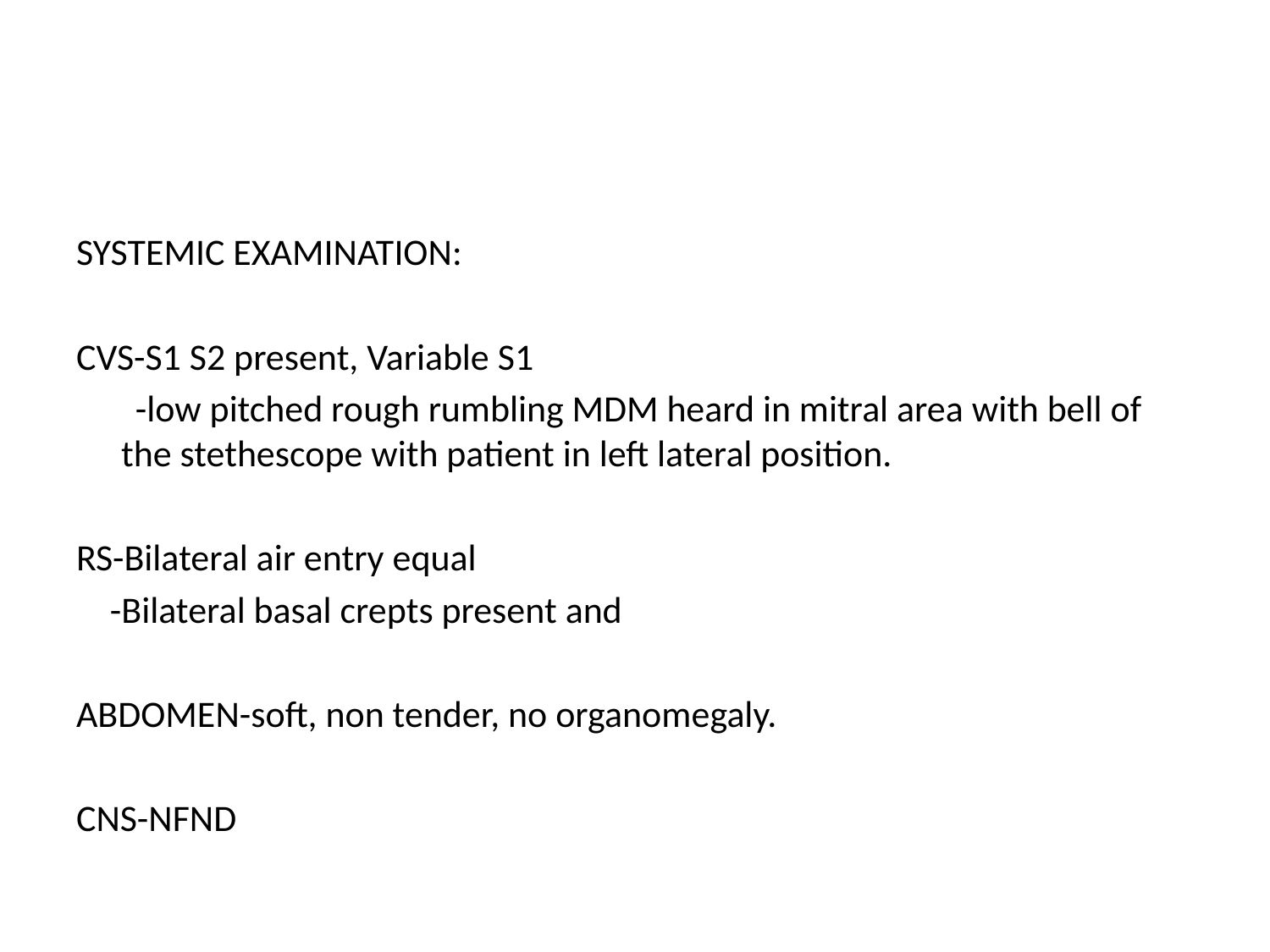

#
SYSTEMIC EXAMINATION:

CVS-S1 S2 present, Variable S1
       -low pitched rough rumbling MDM heard in mitral area with bell of the stethescope with patient in left lateral position.

RS-Bilateral air entry equal
    -Bilateral basal crepts present and

ABDOMEN-soft, non tender, no organomegaly.

CNS-NFND